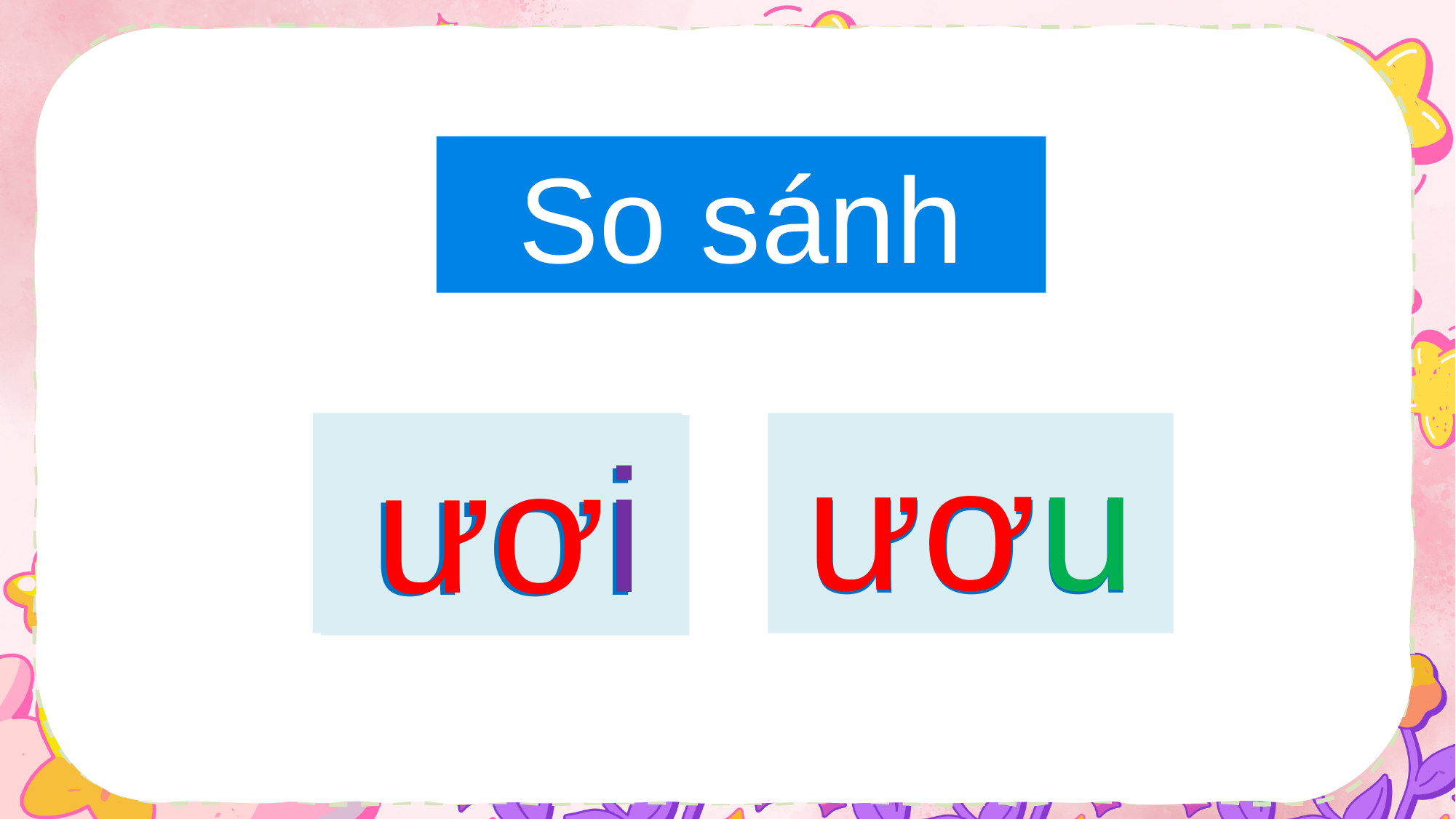

So sánh
ươ
u
i
ươi
ươ
ươu
ươi